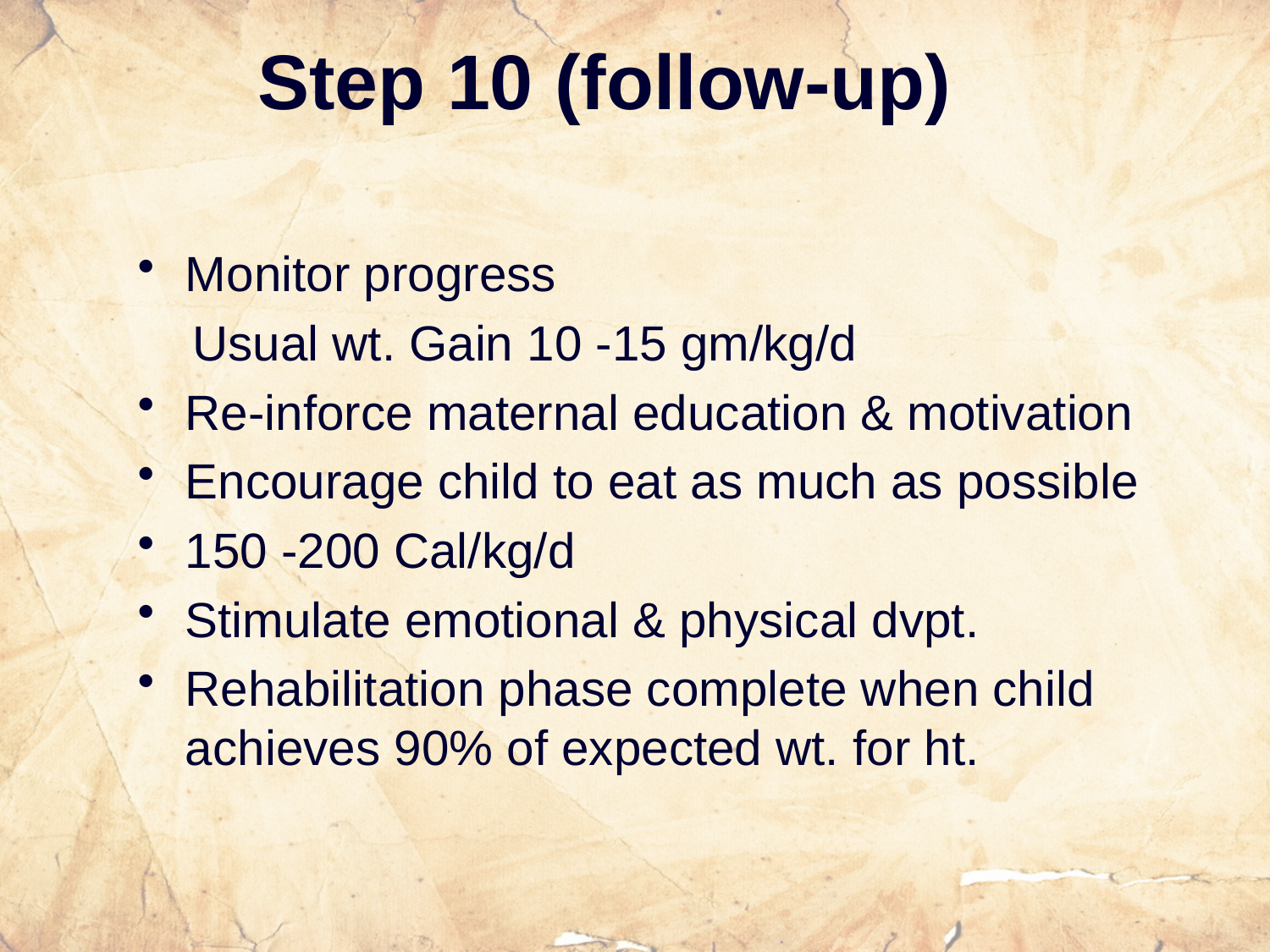

# Step 10 (follow-up)
Monitor progress
    Usual wt. Gain 10 -15 gm/kg/d
Re-inforce maternal education & motivation
Encourage child to eat as much as possible
150 -200 Cal/kg/d
Stimulate emotional & physical dvpt.
Rehabilitation phase complete when child achieves 90% of expected wt. for ht.